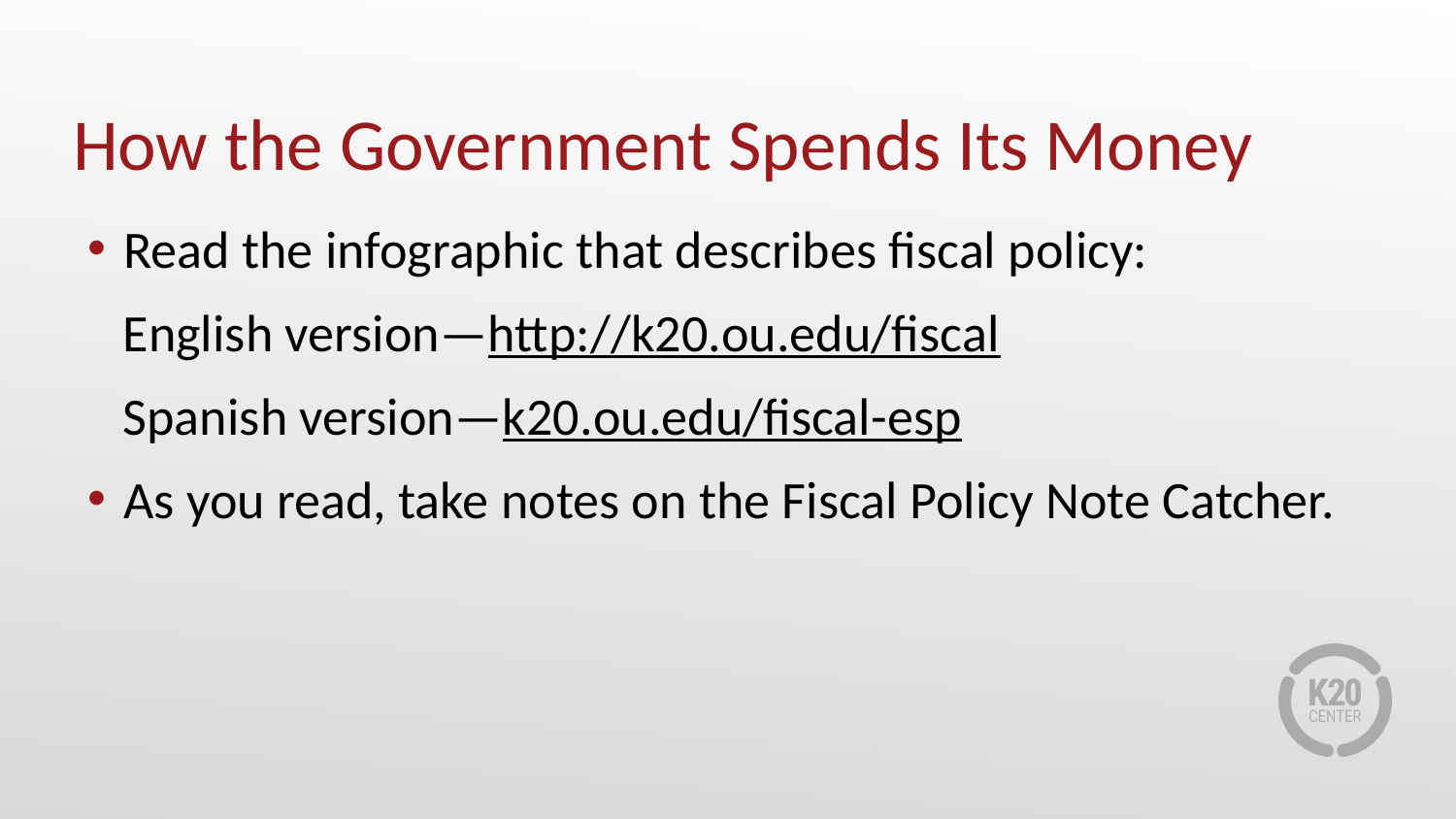

# How the Government Spends Its Money
Read the infographic that describes fiscal policy:
   English version—http://k20.ou.edu/fiscal
   Spanish version—k20.ou.edu/fiscal-esp
As you read, take notes on the Fiscal Policy Note Catcher.